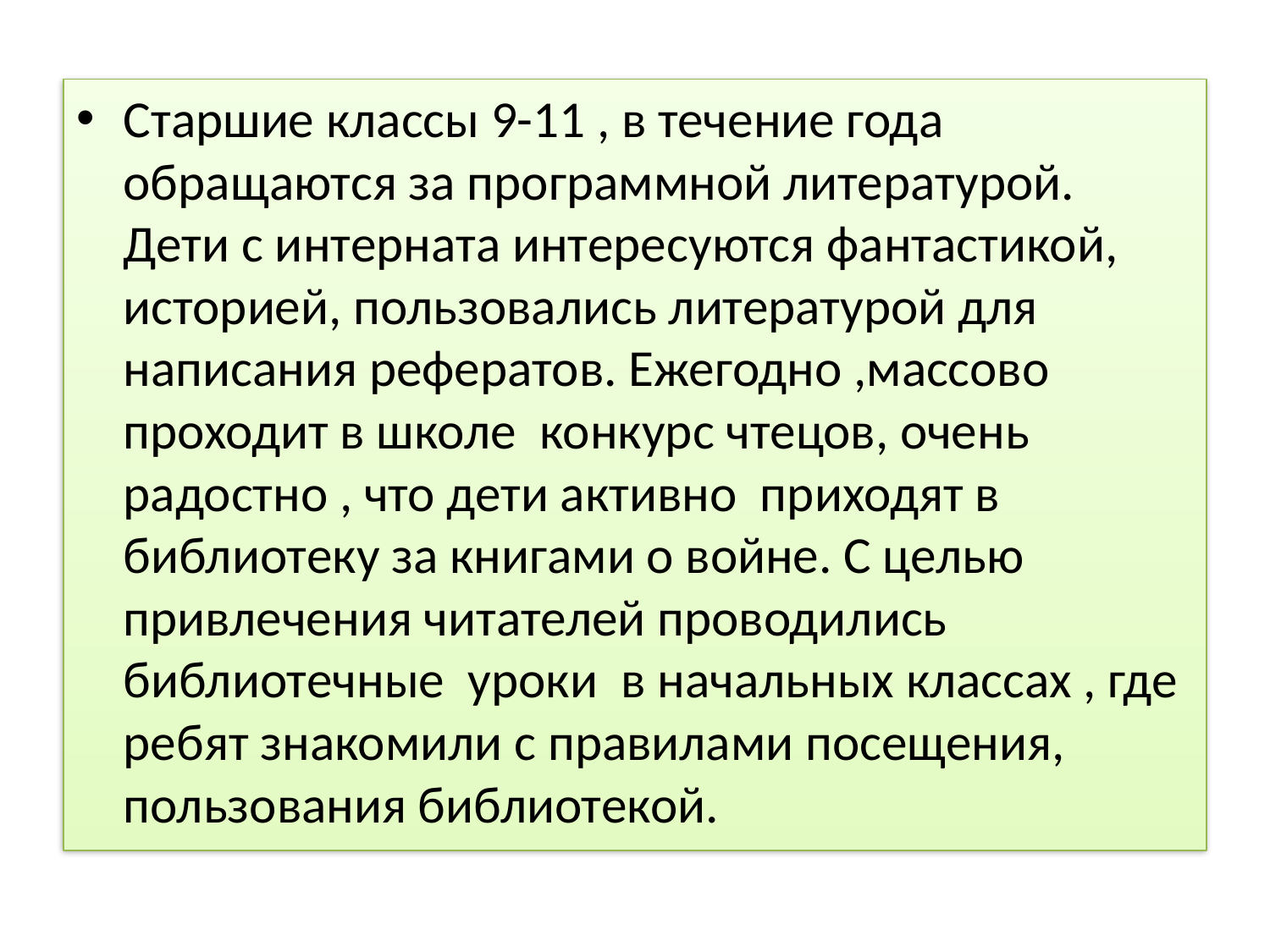

#
Старшие классы 9-11 , в течение года  обращаются за программной литературой. Дети с интерната интересуются фантастикой, историей, пользовались литературой для написания рефератов. Ежегодно ,массово  проходит в школе  конкурс чтецов, очень радостно , что дети активно  приходят в библиотеку за книгами о войне. С целью привлечения читателей проводились библиотечные  уроки  в начальных классах , где ребят знакомили с правилами посещения, пользования библиотекой.